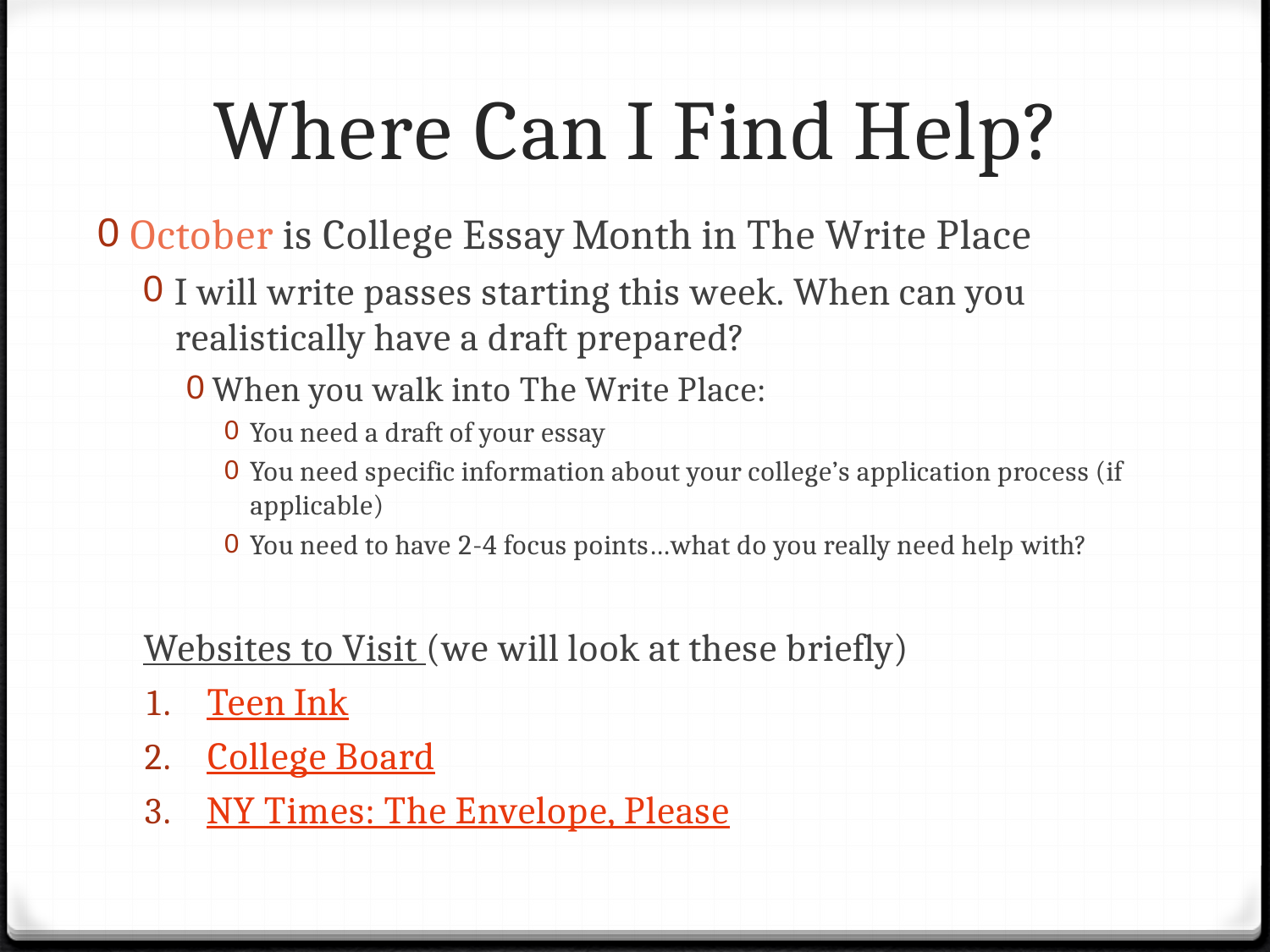

# Where Can I Find Help?
October is College Essay Month in The Write Place
I will write passes starting this week. When can you realistically have a draft prepared?
When you walk into The Write Place:
You need a draft of your essay
You need specific information about your college’s application process (if applicable)
You need to have 2-4 focus points…what do you really need help with?

Websites to Visit (we will look at these briefly)
Teen Ink
College Board
NY Times: The Envelope, Please